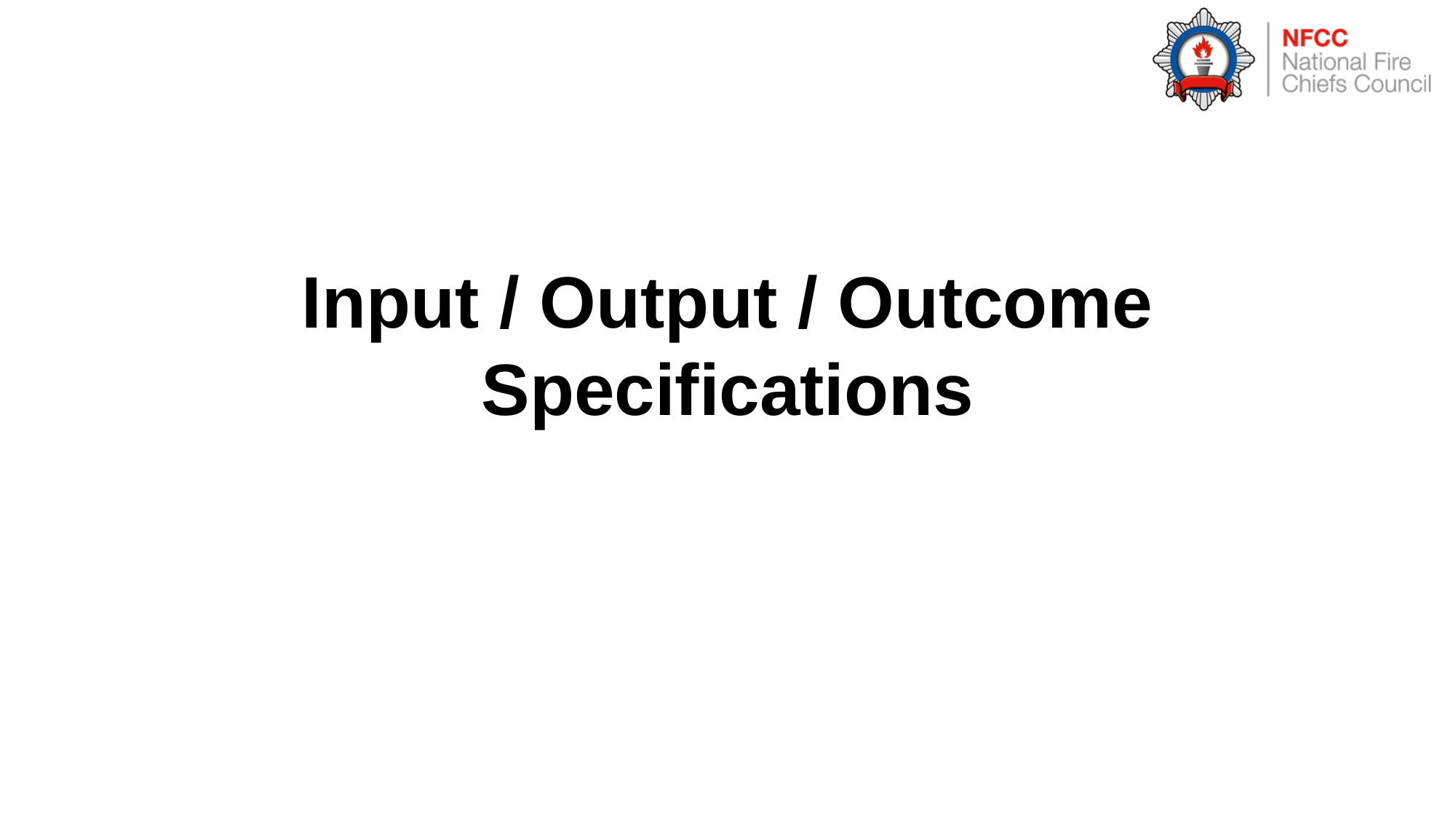

# Input / Output / Outcome Specifications